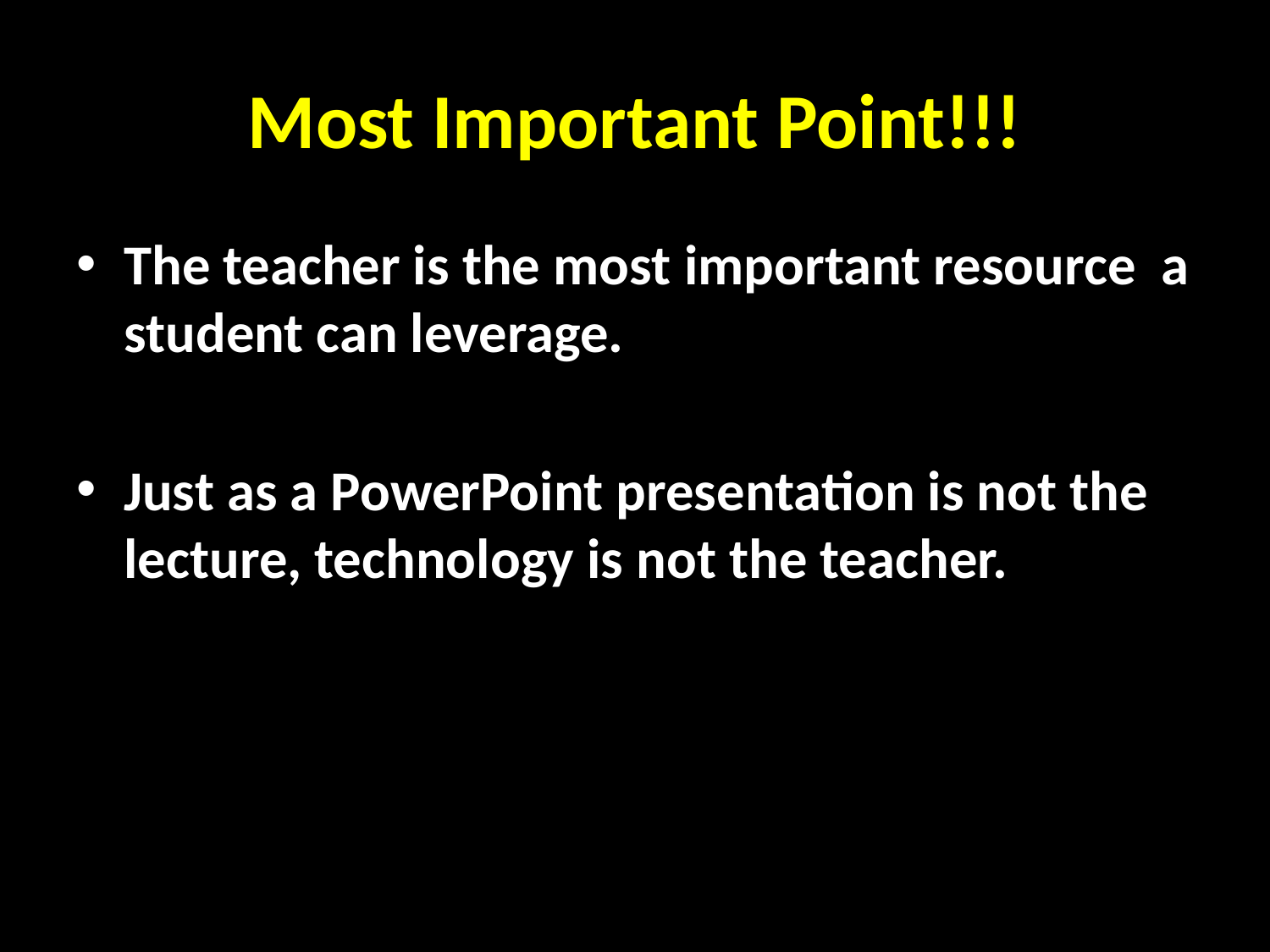

# Most Important Point!!!
The teacher is the most important resource  a student can leverage.

Just as a PowerPoint presentation is not the lecture, technology is not the teacher.